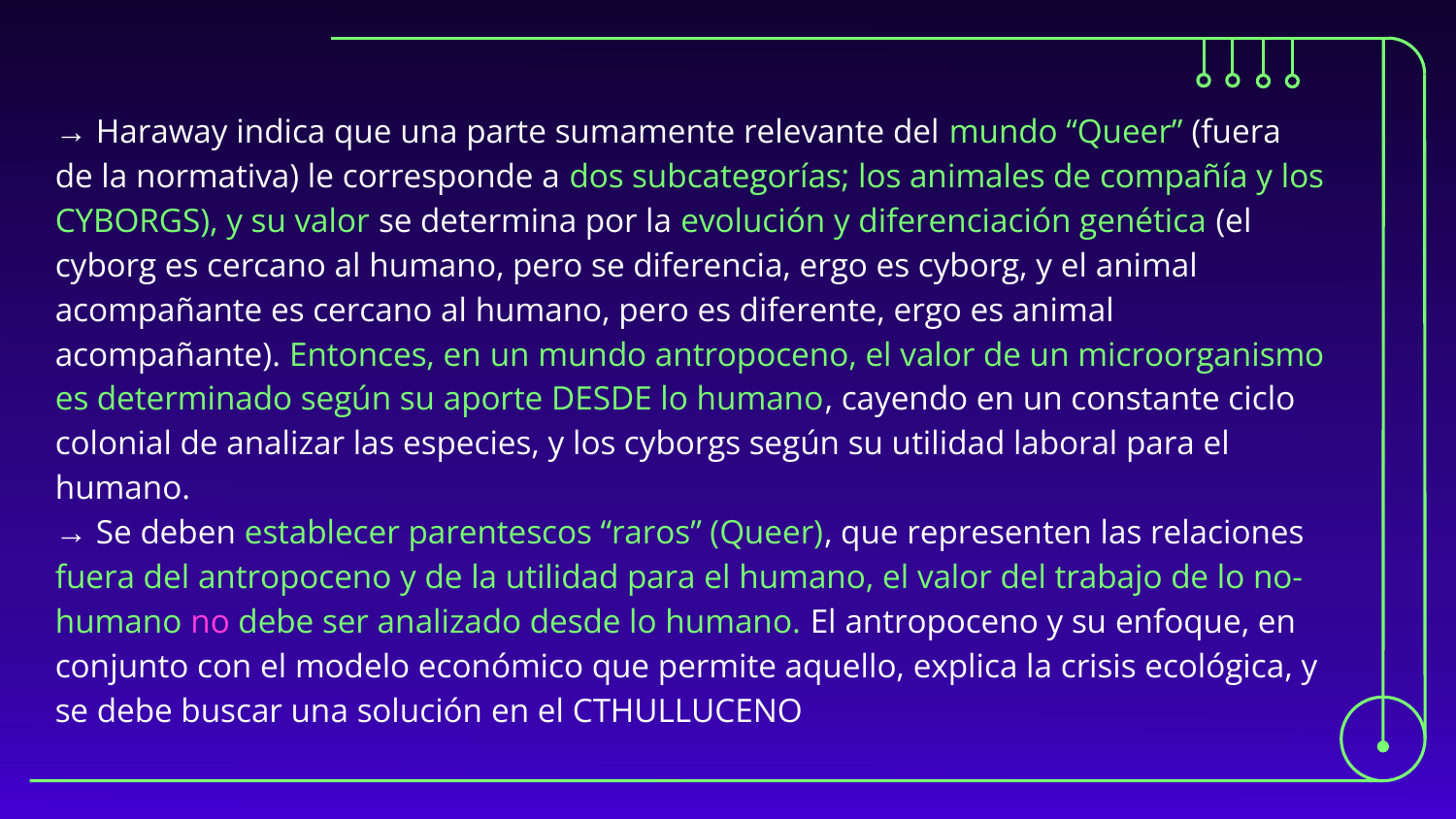

→ Haraway indica que una parte sumamente relevante del mundo “Queer” (fuera de la normativa) le corresponde a dos subcategorías; los animales de compañía y los CYBORGS), y su valor se determina por la evolución y diferenciación genética (el cyborg es cercano al humano, pero se diferencia, ergo es cyborg, y el animal acompañante es cercano al humano, pero es diferente, ergo es animal acompañante). Entonces, en un mundo antropoceno, el valor de un microorganismo es determinado según su aporte DESDE lo humano, cayendo en un constante ciclo colonial de analizar las especies, y los cyborgs según su utilidad laboral para el humano.
→ Se deben establecer parentescos “raros” (Queer), que representen las relaciones fuera del antropoceno y de la utilidad para el humano, el valor del trabajo de lo no-humano no debe ser analizado desde lo humano. El antropoceno y su enfoque, en conjunto con el modelo económico que permite aquello, explica la crisis ecológica, y se debe buscar una solución en el CTHULLUCENO